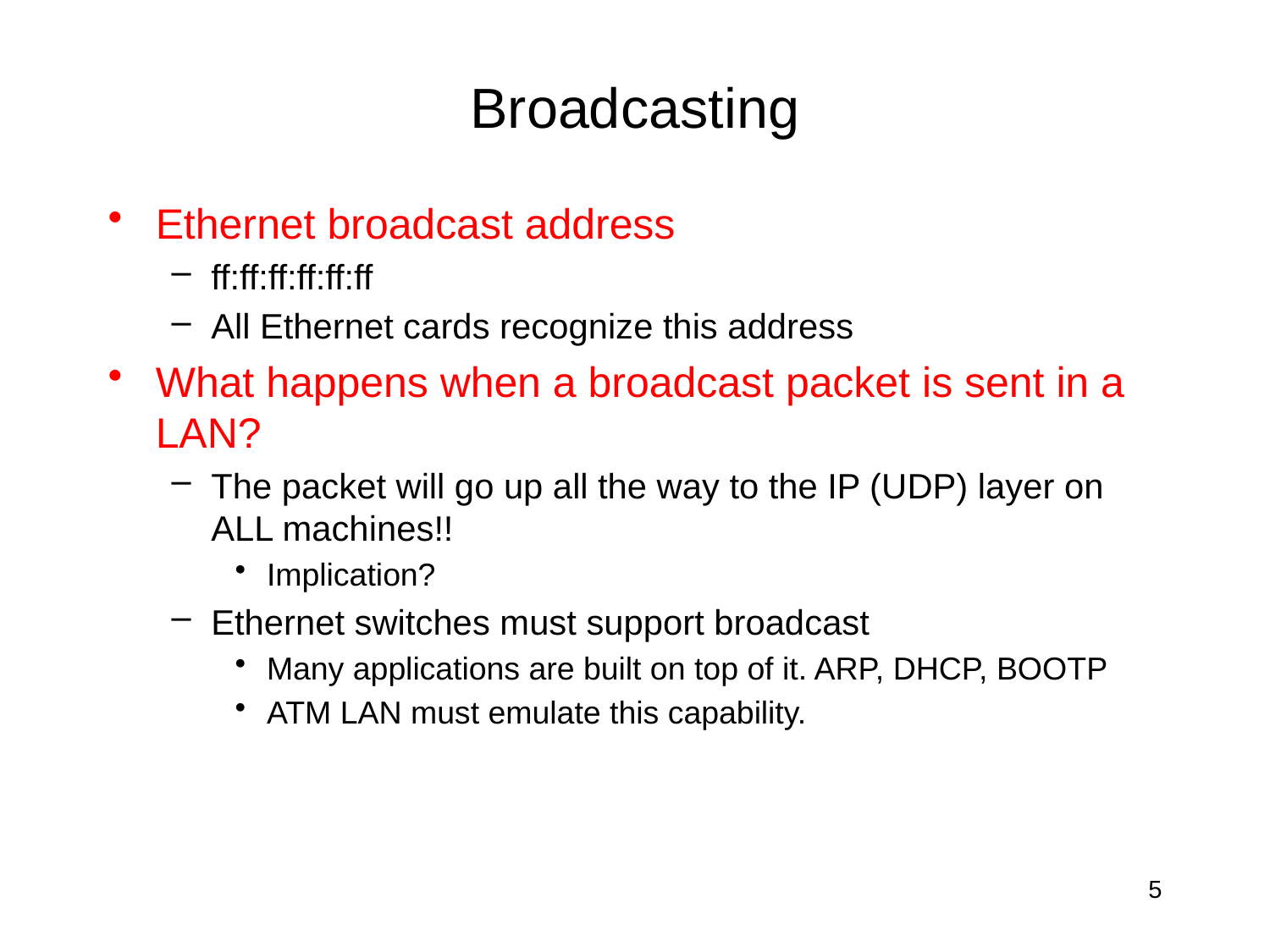

# Broadcasting
Ethernet broadcast address
ff:ff:ff:ff:ff:ff
All Ethernet cards recognize this address
What happens when a broadcast packet is sent in a LAN?
The packet will go up all the way to the IP (UDP) layer on ALL machines!!
Implication?
Ethernet switches must support broadcast
Many applications are built on top of it. ARP, DHCP, BOOTP
ATM LAN must emulate this capability.

5